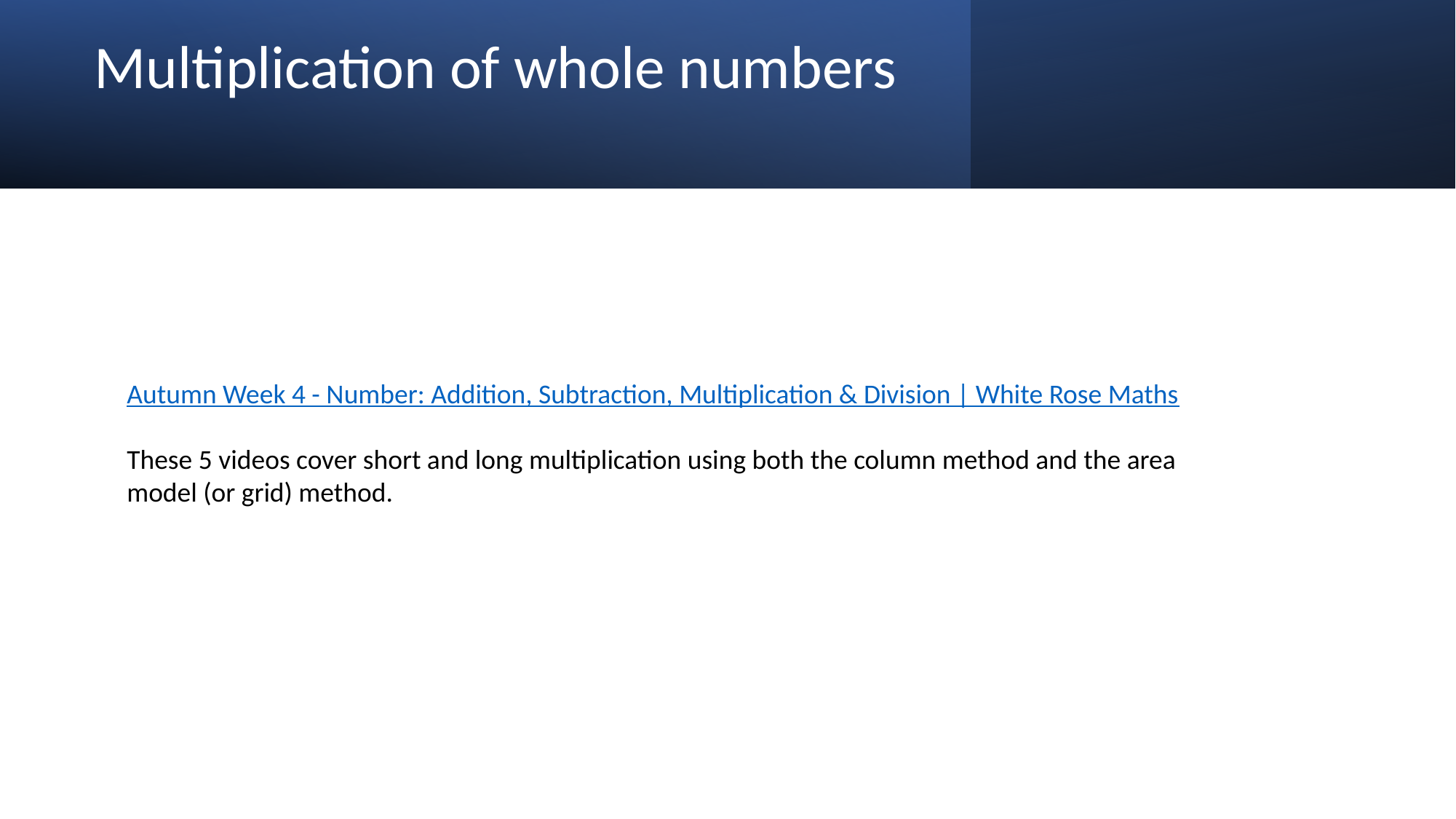

# Multiplication of whole numbers

Autumn Week 4 - Number: Addition, Subtraction, Multiplication & Division | White Rose Maths

These 5 videos cover short and long multiplication using both the column method and the area model (or grid) method.